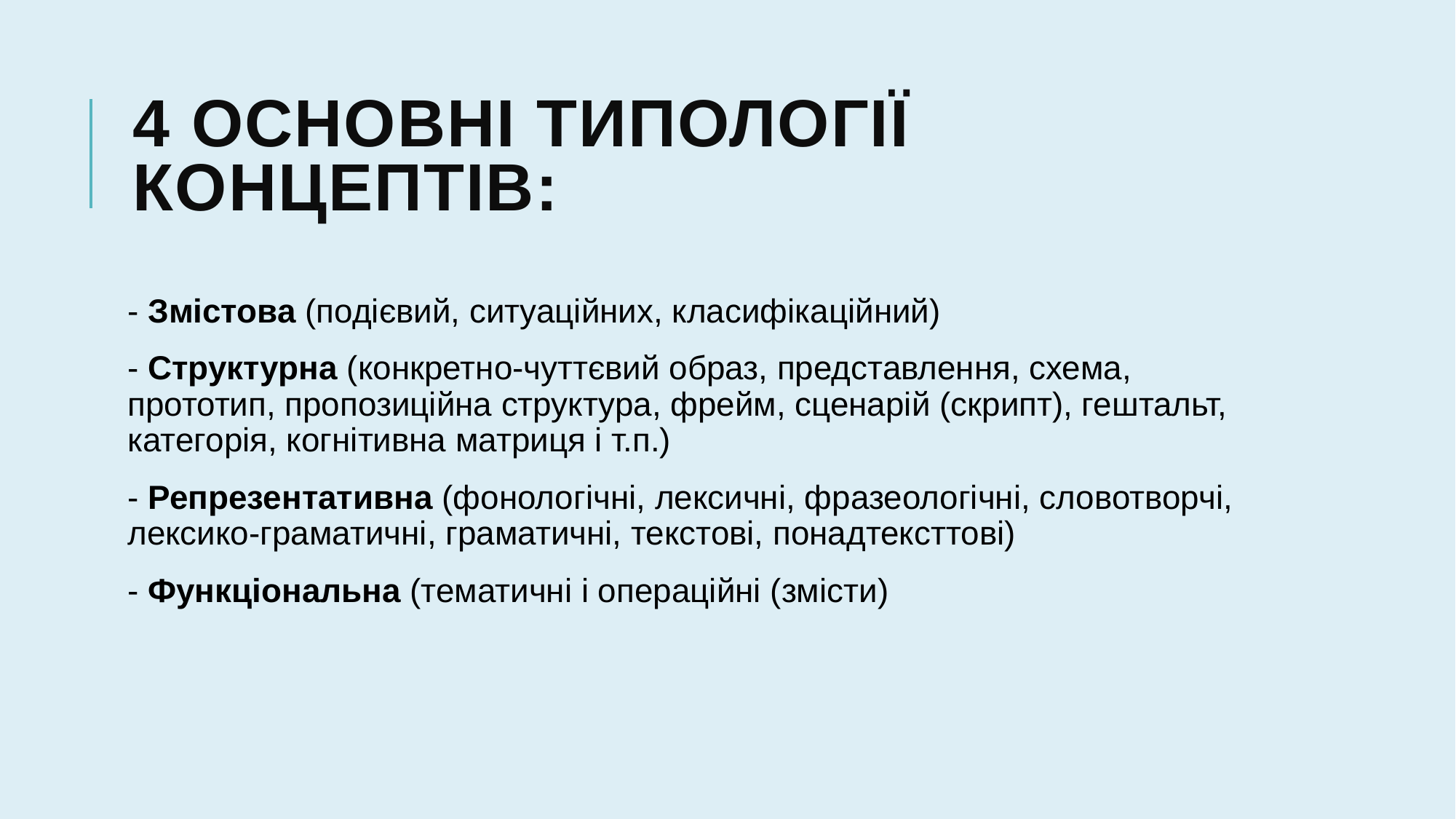

# 4 основні типології концептів:
- Змістова (подієвий, ситуаційних, класифікаційний)
- Структурна (конкретно-чуттєвий образ, представлення, схема, прототип, пропозиційна структура, фрейм, сценарій (скрипт), гештальт, категорія, когнітивна матриця і т.п.)
- Репрезентативна (фонологічні, лексичні, фразеологічні, словотворчі, лексико-граматичні, граматичні, текстові, понадтексттові)
- Функціональна (тематичні і операційні (змісти)